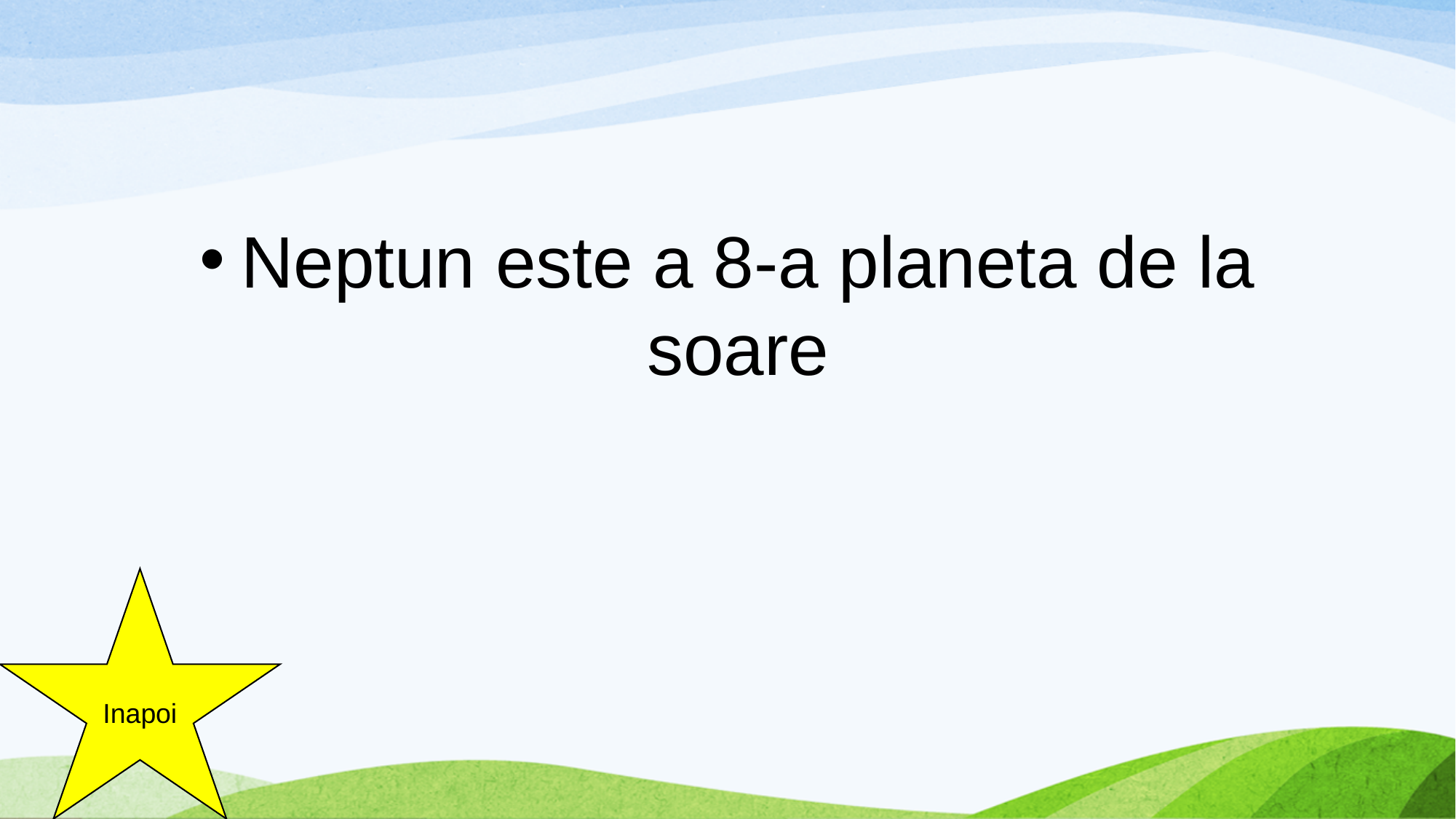

#
Neptun este a 8-a planeta de la soare
Inapoi